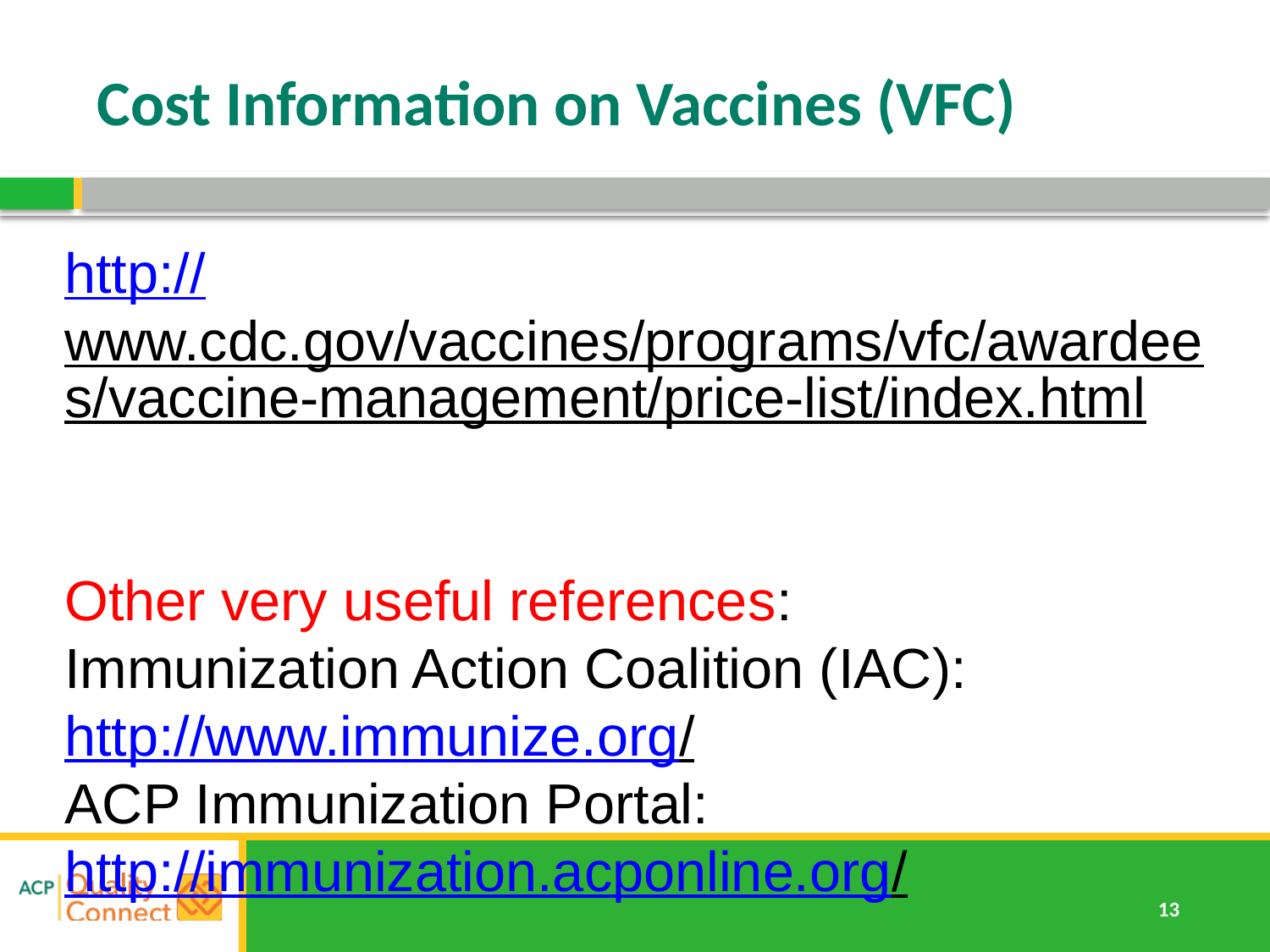

# Cost Information on Vaccines (VFC)
http://www.cdc.gov/vaccines/programs/vfc/awardees/vaccine-management/price-list/index.html

Other very useful references:
Immunization Action Coalition (IAC):
http://www.immunize.org/
ACP Immunization Portal: http://immunization.acponline.org/